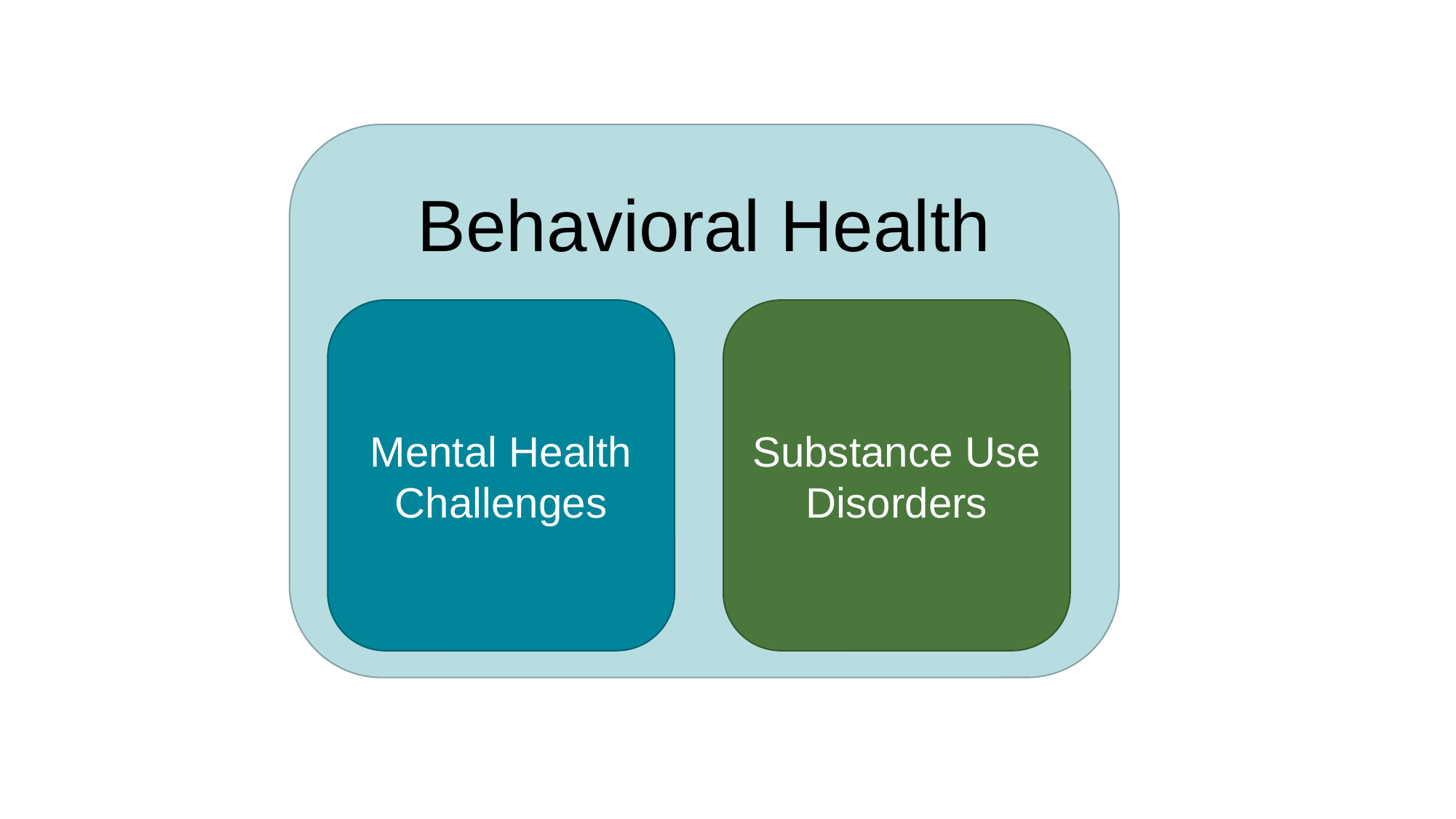

Behavioral Health

Mental Health
Challenges
Substance Use Disorders